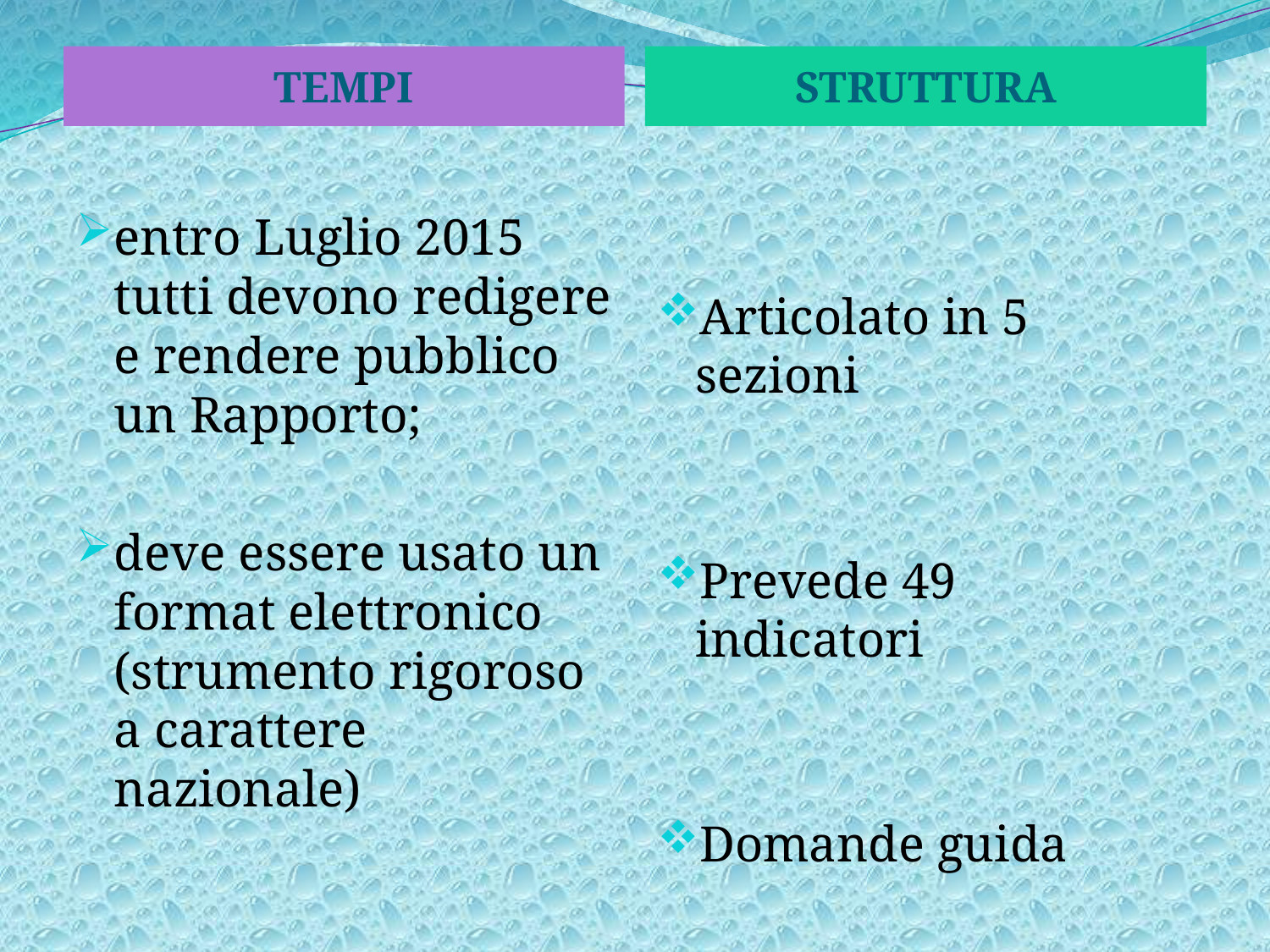

#
TEMPI
STRUTTURA
entro Luglio 2015 tutti devono redigere e rendere pubblico un Rapporto;

deve essere usato un format elettronico (strumento rigoroso a carattere nazionale)
Articolato in 5 sezioni

Prevede 49 indicatori

Domande guida